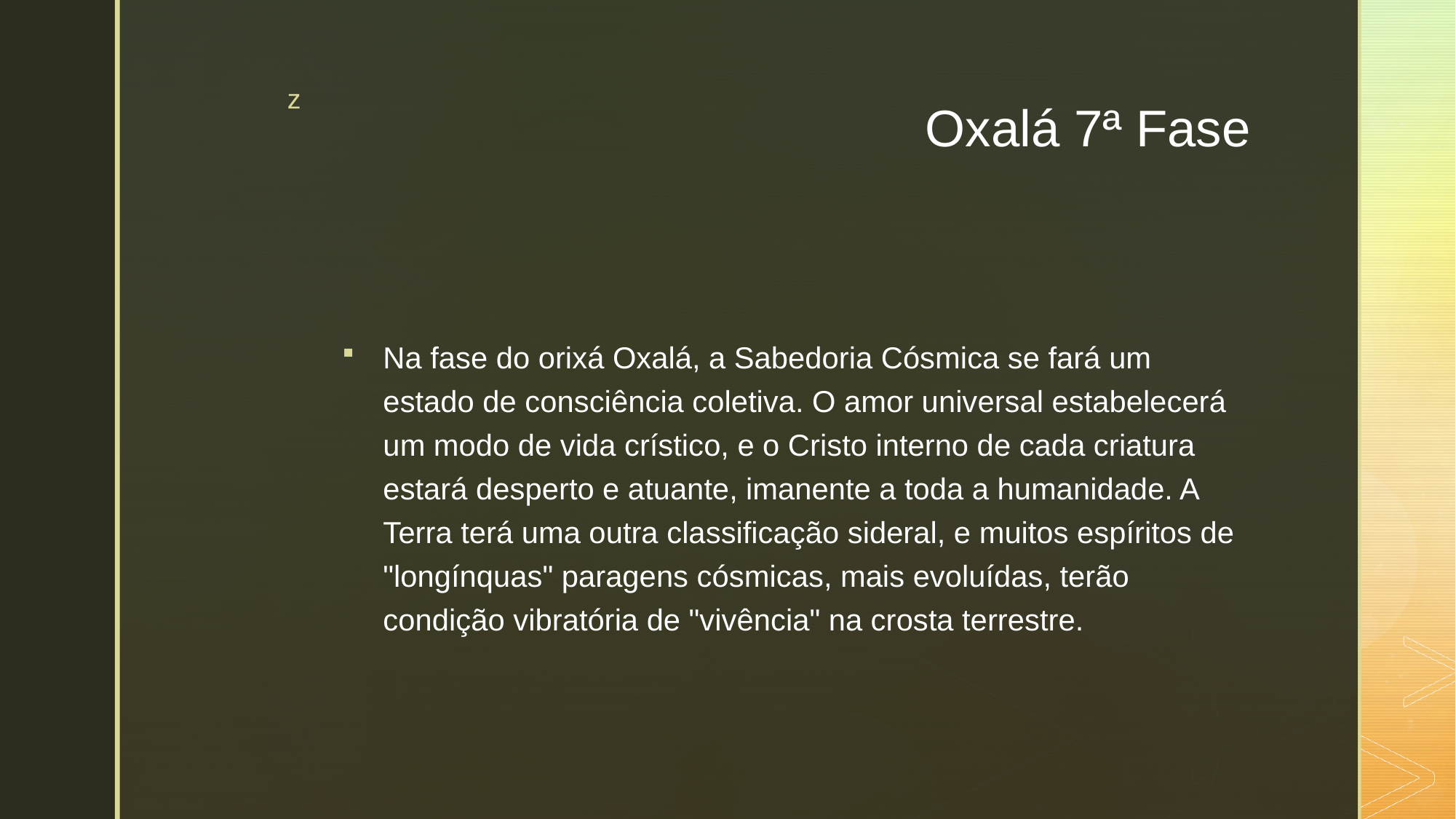

# Oxalá 7ª Fase
Na fase do orixá Oxalá, a Sabedoria Cósmica se fará um estado de consciência coletiva. O amor universal estabelecerá um modo de vida crístico, e o Cristo interno de cada criatura estará desperto e atuante, imanente a toda a humanidade. A Terra terá uma outra classificação sideral, e muitos espíritos de "longínquas" paragens cósmicas, mais evoluídas, terão condição vibratória de "vivência" na crosta terrestre.